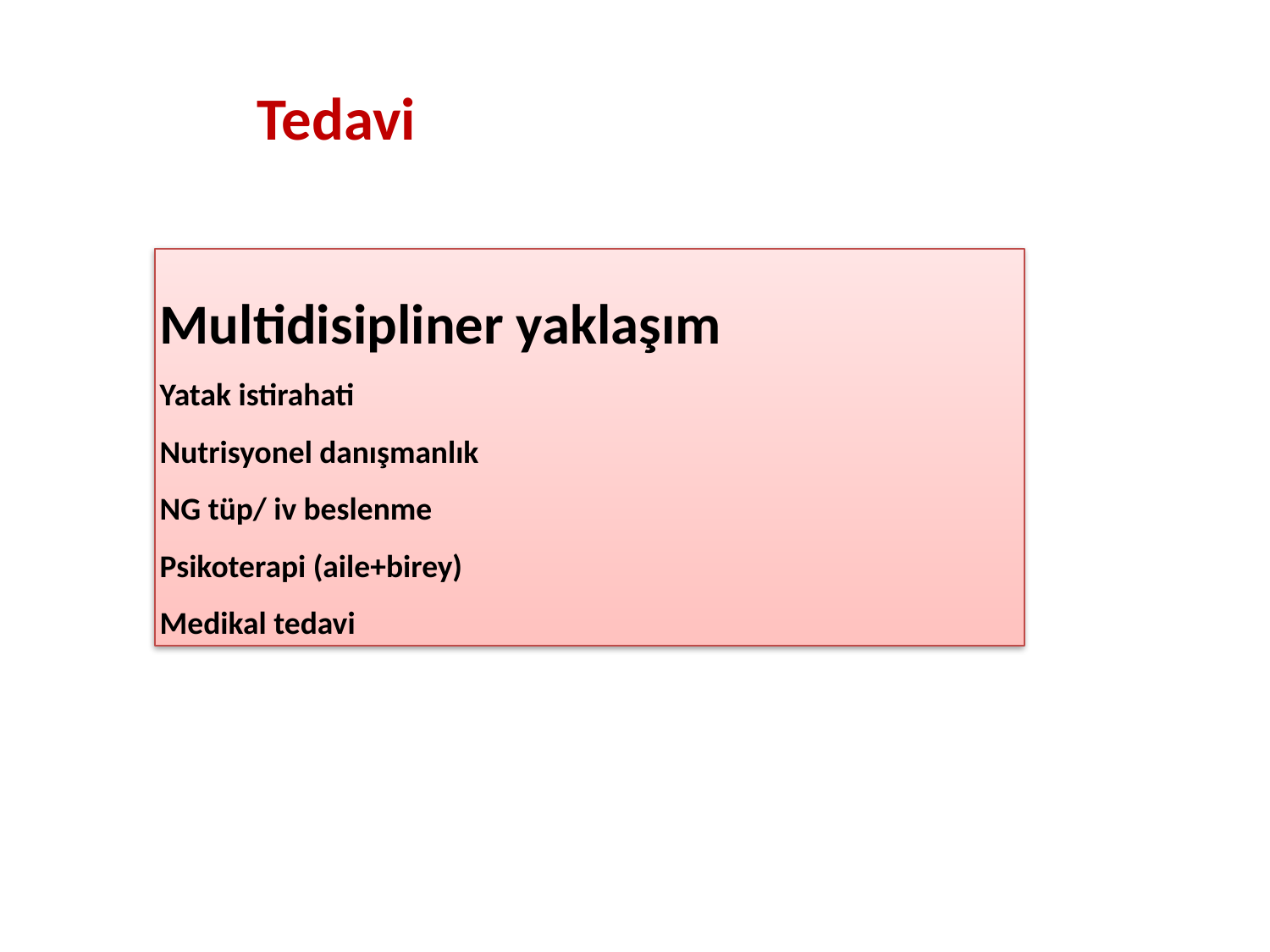

Tedavi
Multidisipliner yaklaşım
Yatak istirahati
Nutrisyonel danışmanlık
NG tüp/ iv beslenme
Psikoterapi (aile+birey)
Medikal tedavi